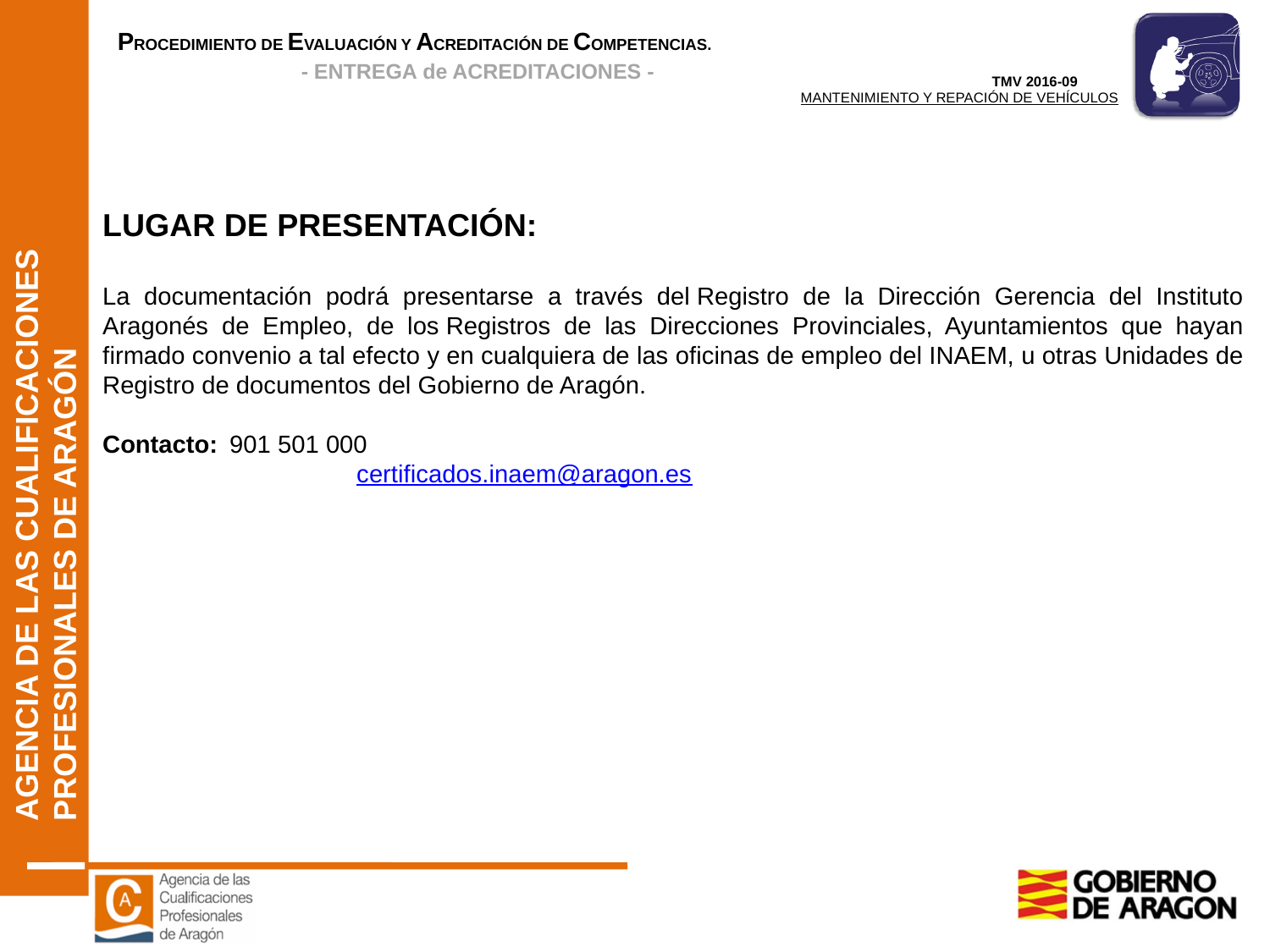

LUGAR DE PRESENTACIÓN:

La documentación podrá presentarse a través del Registro de la Dirección Gerencia del Instituto Aragonés de Empleo, de los Registros de las Direcciones Provinciales, Ayuntamientos que hayan firmado convenio a tal efecto y en cualquiera de las oficinas de empleo del INAEM, u otras Unidades de Registro de documentos del Gobierno de Aragón.

Contacto:	901 501 000
		certificados.inaem@aragon.es